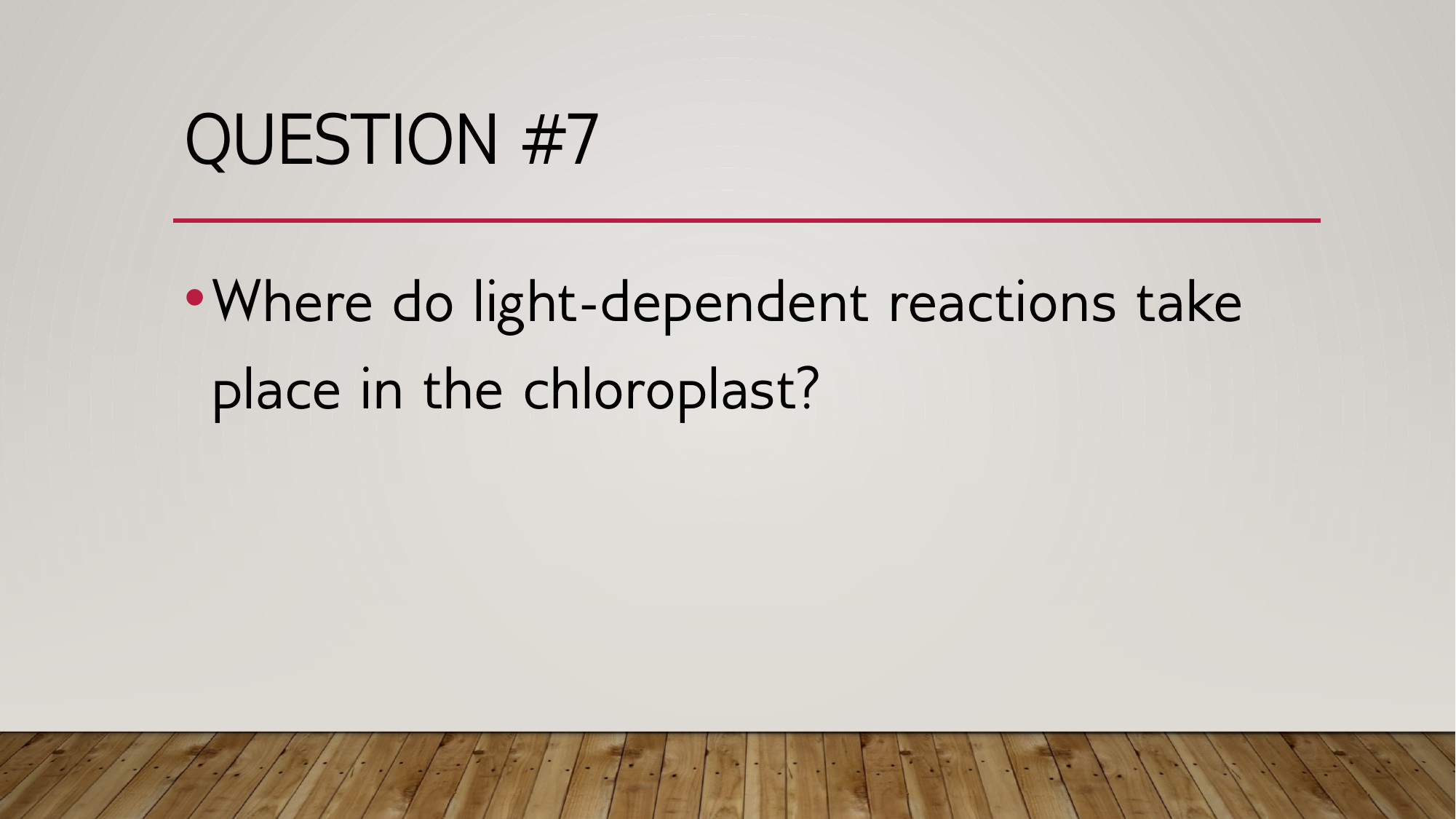

# Question #7
Where do light-dependent reactions take place in the chloroplast?